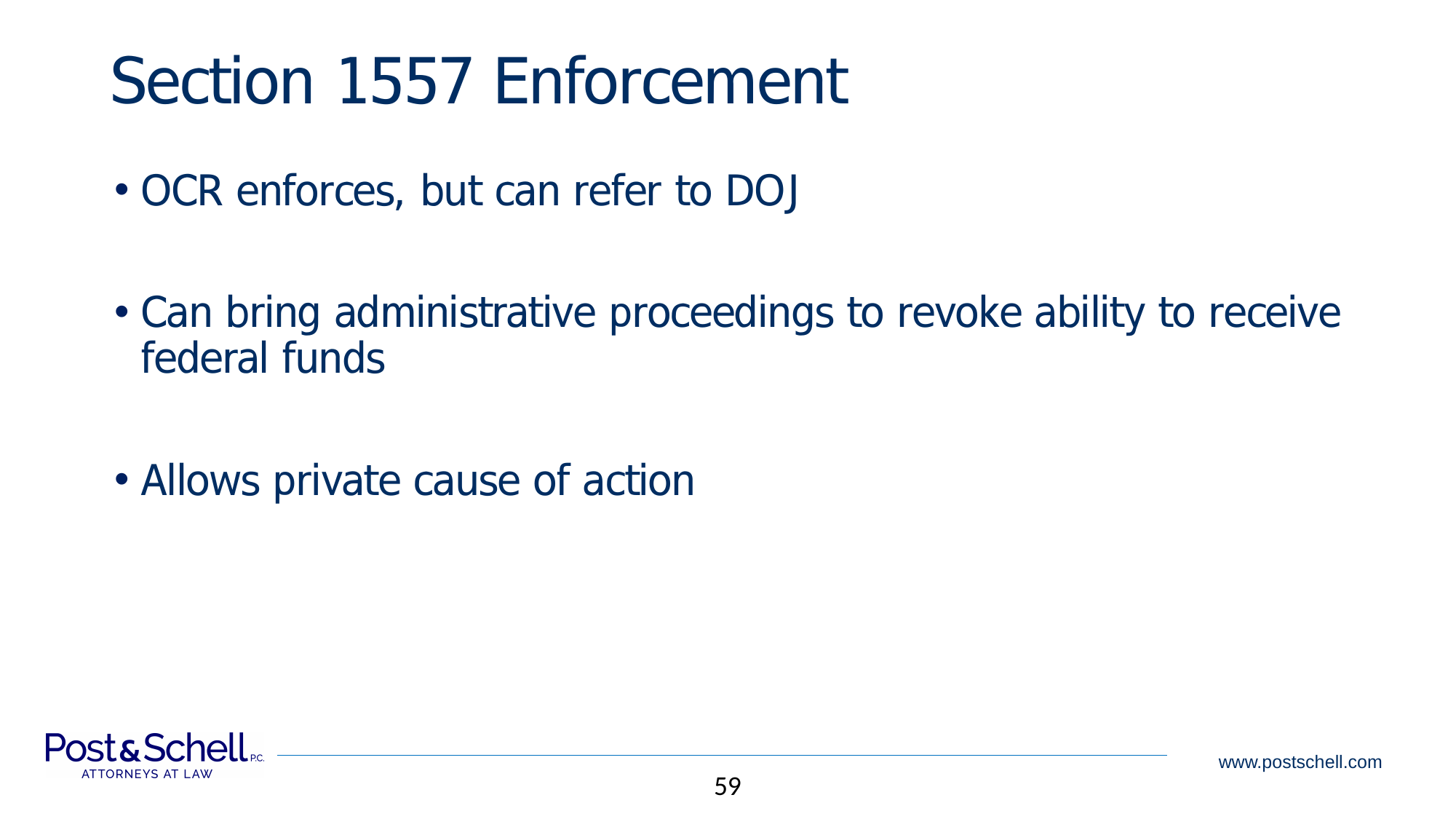

# Section 1557 Enforcement
OCR enforces, but can refer to DOJ

Can bring administrative proceedings to revoke ability to receive federal funds

Allows private cause of action
59